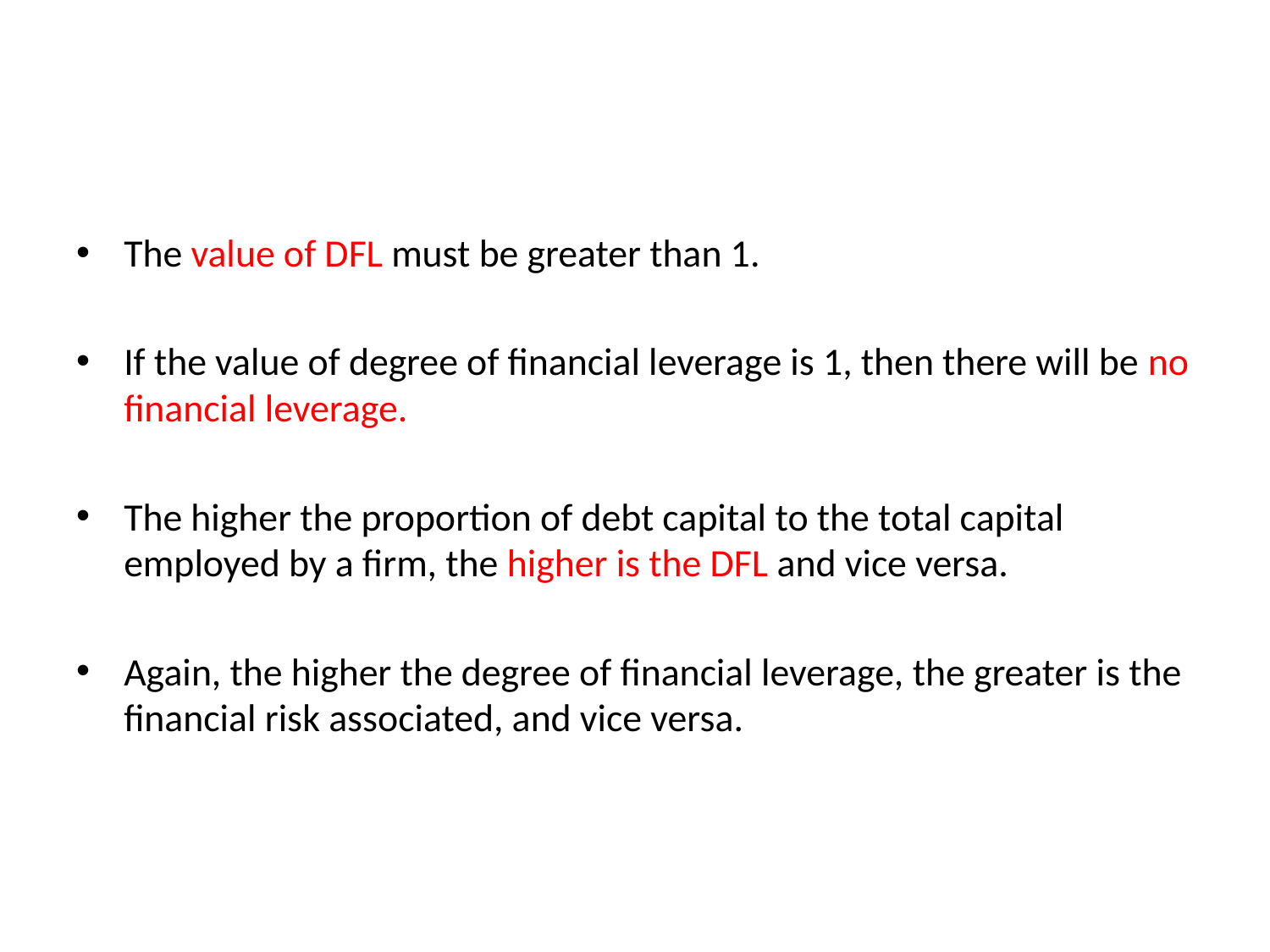

#
The value of DFL must be greater than 1.

If the value of degree of financial leverage is 1, then there will be no financial leverage.

The higher the proportion of debt capital to the total capital employed by a firm, the higher is the DFL and vice versa.

Again, the higher the degree of financial leverage, the greater is the financial risk associated, and vice versa.